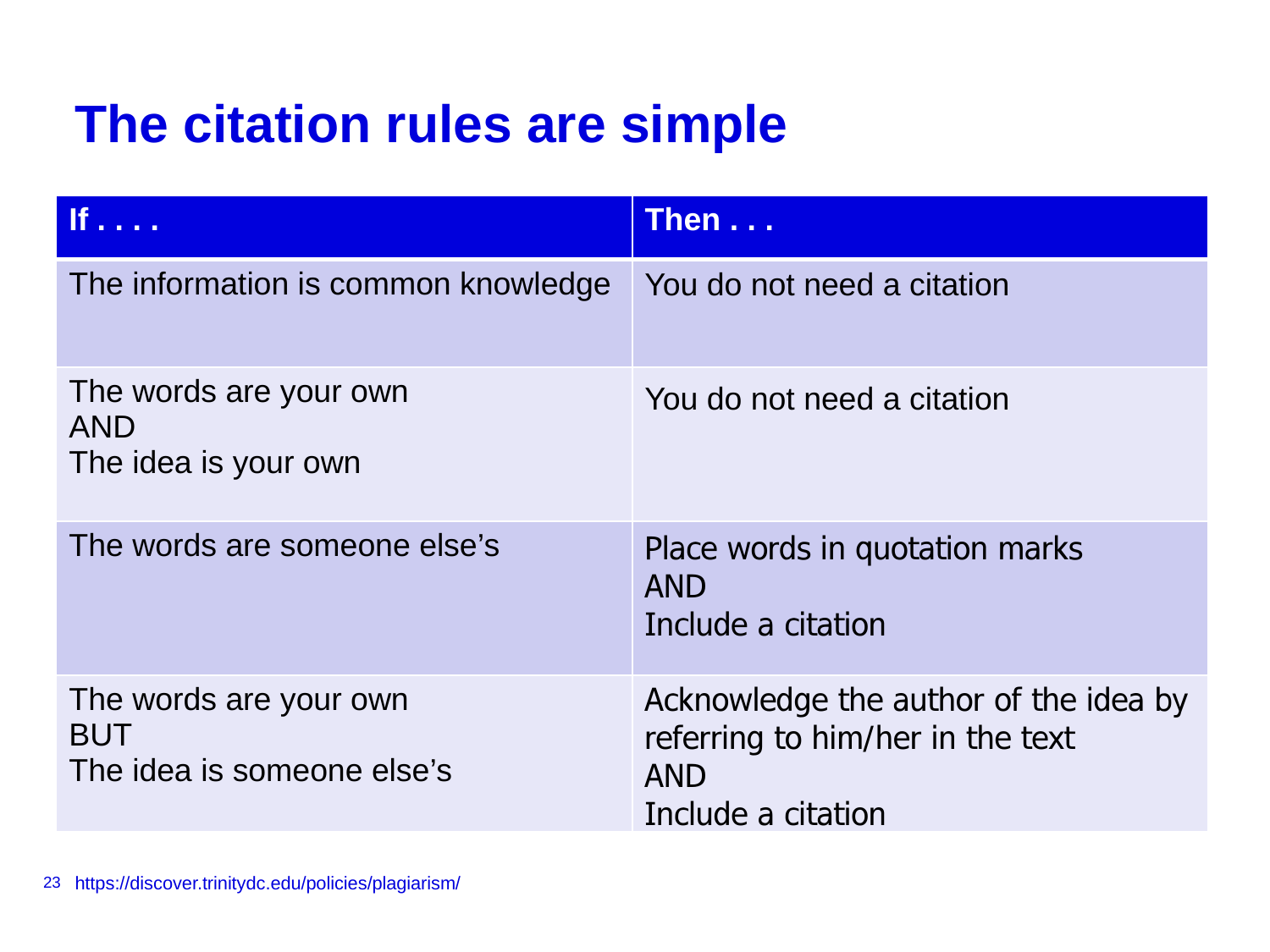

# The citation rules are simple
| If . . . . | Then . . . |
| --- | --- |
| The information is common knowledge |  |
| The words are your own AND The idea is your own |  |
| The words are someone else’s |  |
| The words are your own BUT The idea is someone else’s |  |
You do not need a citation
You do not need a citation
Place words in quotation marks
AND
Include a citation
Acknowledge the author of the idea by
referring to him/her in the text
AND
Include a citation
23
https://discover.trinitydc.edu/policies/plagiarism/